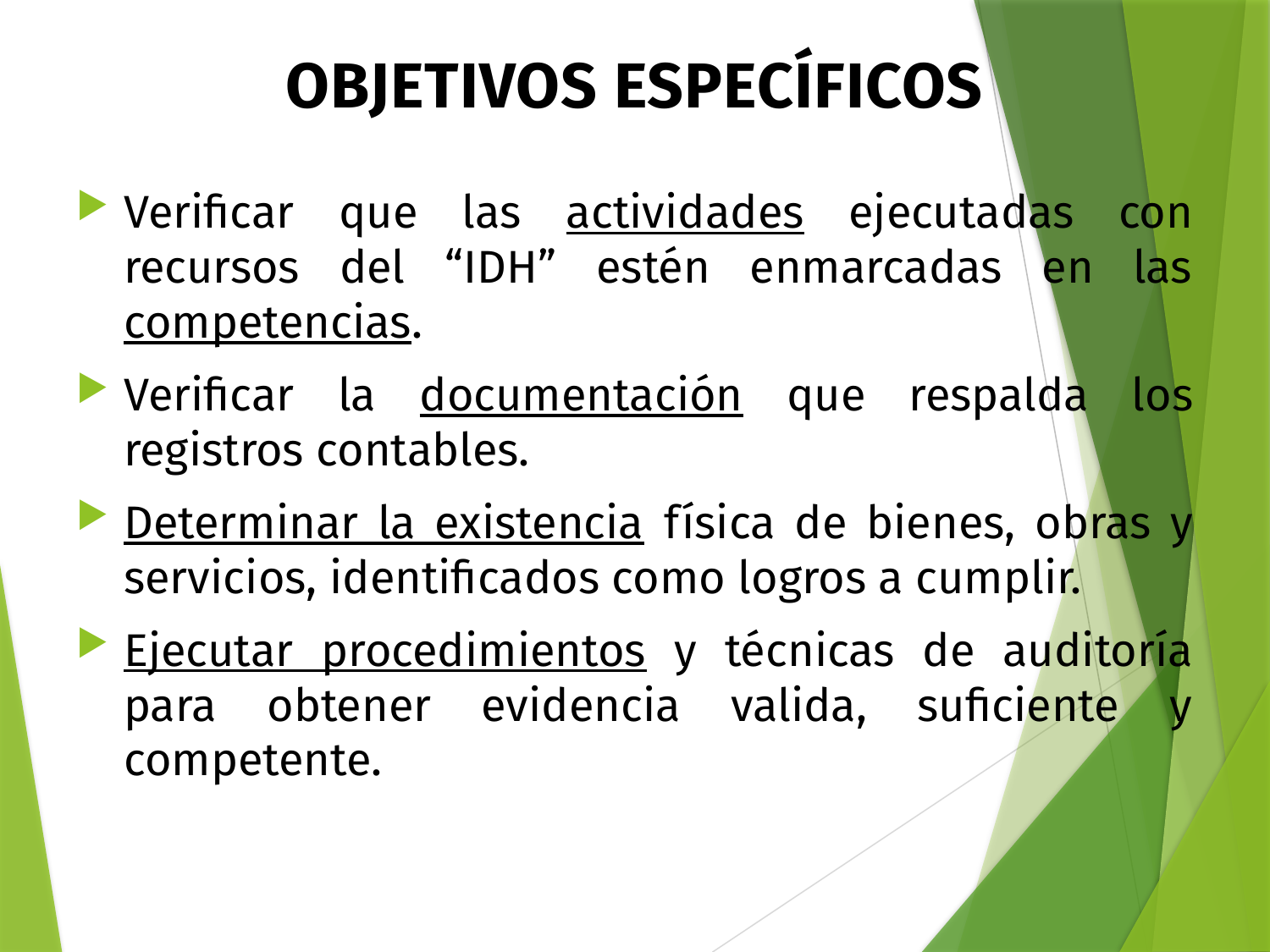

# OBJETIVOS ESPECÍFICOS
Verificar que las actividades ejecutadas con recursos del “IDH” estén enmarcadas en las competencias.
Verificar la documentación que respalda los registros contables.
Determinar la existencia física de bienes, obras y servicios, identificados como logros a cumplir.
Ejecutar procedimientos y técnicas de auditoría para obtener evidencia valida, suficiente y competente.